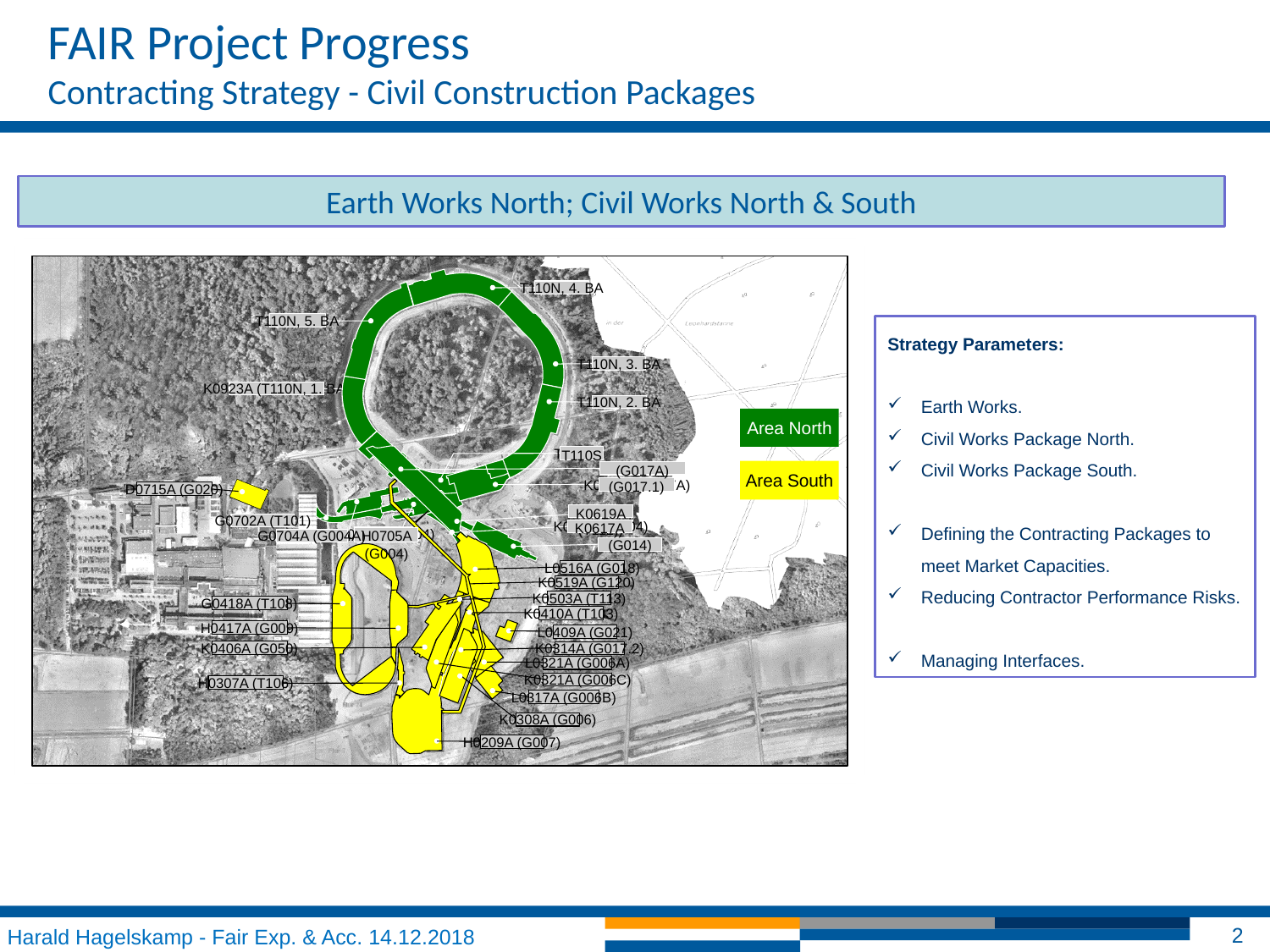

FAIR Project Progress
Contracting Strategy - Civil Construction Packages
Earth Works North; Civil Works North & South

T110N, 4. BA

T110N, 5. BA

T110N, 3. BA

K0923A (T110N, 1. BA)

T110N, 2. BA

Area North

T110S

T110S
(G017A)

K0720A (G017A)
(G017.1)

D0715A (G020)

K0619A (T112))

G0702A (T101)

K0617A
K0617A (T104)

H0705A (G004)
H0705A (G004)
G0704A (G004A)

(G014)

L0516A (G018)

K0519A (G120)

K0503A (T113)

G0418A (T108)

K0410A (T103)

H0417A (G009)
L0409A (G021)

K0406A (G050)
K0314A (G017.2)

L0321A (G006A)

K0321A (G006C)

H0307A (T106)

L0317A (G006B)
K0308A (G006)
H0209A (G007)
Strategy Parameters:

Earth Works.
Civil Works Package North.
Civil Works Package South.

Defining the Contracting Packages to meet Market Capacities.
Reducing Contractor Performance Risks.

Managing Interfaces.
Area South
Harald Hagelskamp - Fair Exp. & Acc. 14.12.2018
2